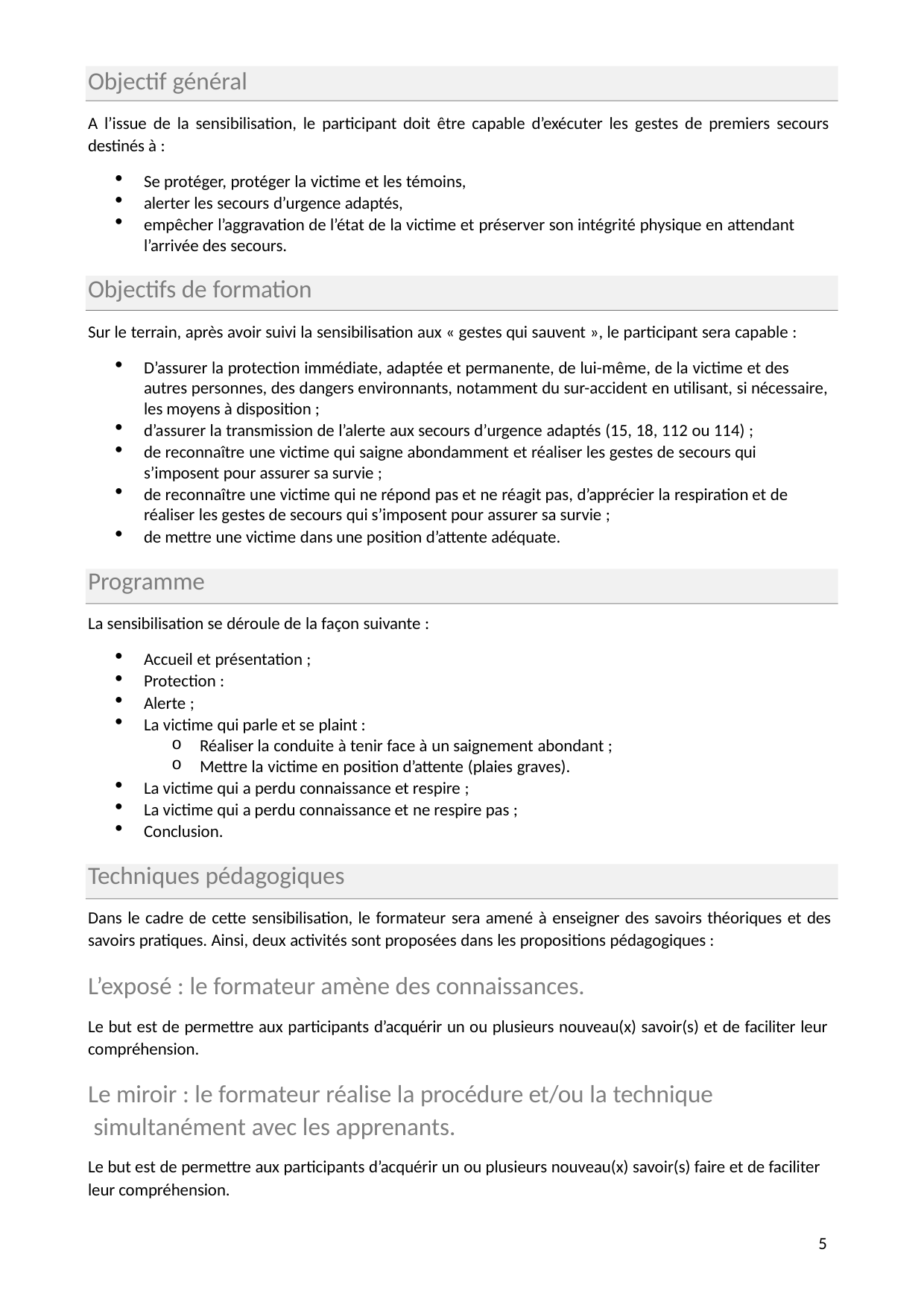

Objectif général
A l’issue de la sensibilisation, le participant doit être capable d’exécuter les gestes de premiers secours  destinés à :

Se protéger, protéger la victime et les témoins,
alerter les secours d’urgence adaptés,
empêcher l’aggravation de l’état de la victime et préserver son intégrité physique en attendant  l’arrivée des secours.

Objectifs de formation
Sur le terrain, après avoir suivi la sensibilisation aux « gestes qui sauvent », le participant sera capable :
D’assurer la protection immédiate, adaptée et permanente, de lui-même, de la victime et des  autres personnes, des dangers environnants, notamment du sur-accident en utilisant, si nécessaire,  les moyens à disposition ;
d’assurer la transmission de l’alerte aux secours d’urgence adaptés (15, 18, 112 ou 114) ;
de reconnaître une victime qui saigne abondamment et réaliser les gestes de secours qui  s’imposent pour assurer sa survie ;
de reconnaître une victime qui ne répond pas et ne réagit pas, d’apprécier la respiration et de  réaliser les gestes de secours qui s’imposent pour assurer sa survie ;
de mettre une victime dans une position d’attente adéquate.
Programme
La sensibilisation se déroule de la façon suivante :
Accueil et présentation ;
Protection :
Alerte ;
La victime qui parle et se plaint :
Réaliser la conduite à tenir face à un saignement abondant ;
Mettre la victime en position d’attente (plaies graves).
La victime qui a perdu connaissance et respire ;
La victime qui a perdu connaissance et ne respire pas ;
Conclusion.
Techniques pédagogiques
Dans le cadre de cette sensibilisation, le formateur sera amené à enseigner des savoirs théoriques et des  savoirs pratiques. Ainsi, deux activités sont proposées dans les propositions pédagogiques :

L’exposé : le formateur amène des connaissances.
Le but est de permettre aux participants d’acquérir un ou plusieurs nouveau(x) savoir(s) et de faciliter leur  compréhension.

Le miroir : le formateur réalise la procédure et/ou la technique  simultanément avec les apprenants.
Le but est de permettre aux participants d’acquérir un ou plusieurs nouveau(x) savoir(s) faire et de faciliter  leur compréhension.

5